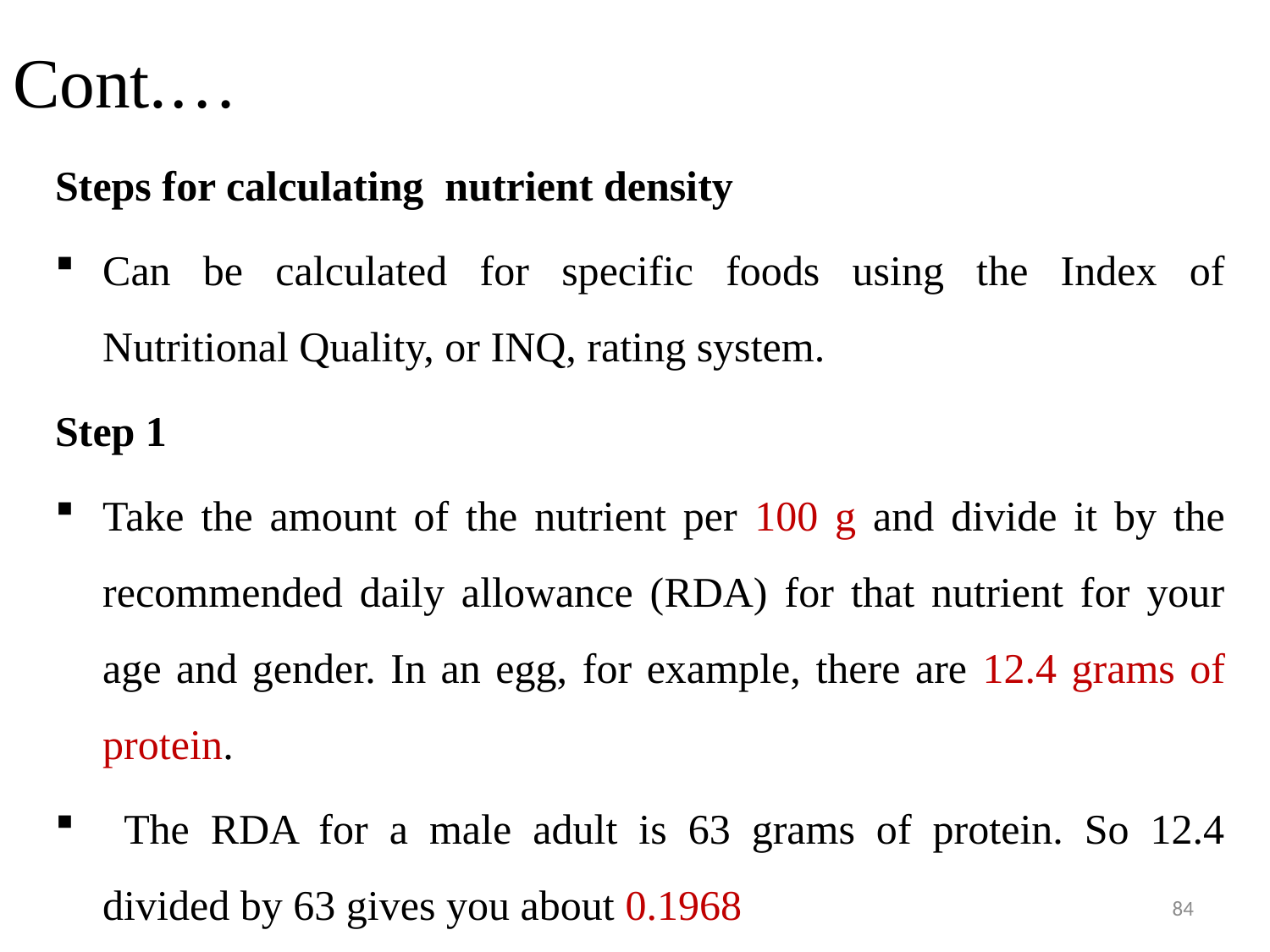

# Cont.…
Steps for calculating  nutrient density
Can be calculated for specific foods using the Index of Nutritional Quality, or INQ, rating system.
Step 1
Take the amount of the nutrient per 100 g and divide it by the recommended daily allowance (RDA) for that nutrient for your age and gender. In an egg, for example, there are 12.4 grams of protein.
 The RDA for a male adult is 63 grams of protein. So 12.4 divided by 63 gives you about 0.1968
84